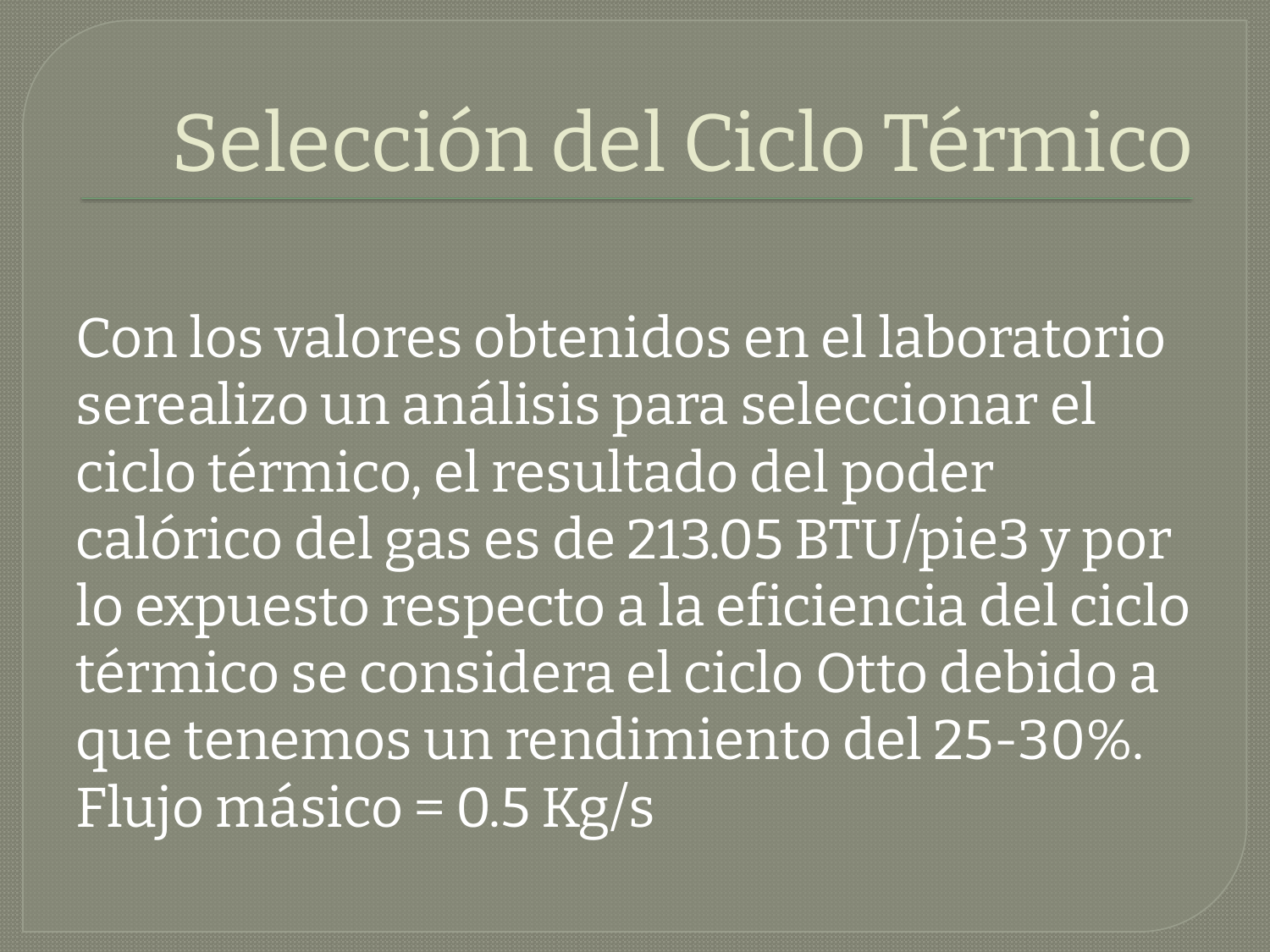

# Selección del Ciclo Térmico

Con los valores obtenidos en el laboratorio serealizo un análisis para seleccionar el ciclo térmico, el resultado del poder calórico del gas es de 213.05 BTU/pie3 y por lo expuesto respecto a la eficiencia del ciclo térmico se considera el ciclo Otto debido a que tenemos un rendimiento del 25-30%.
Flujo másico = 0.5 Kg/s